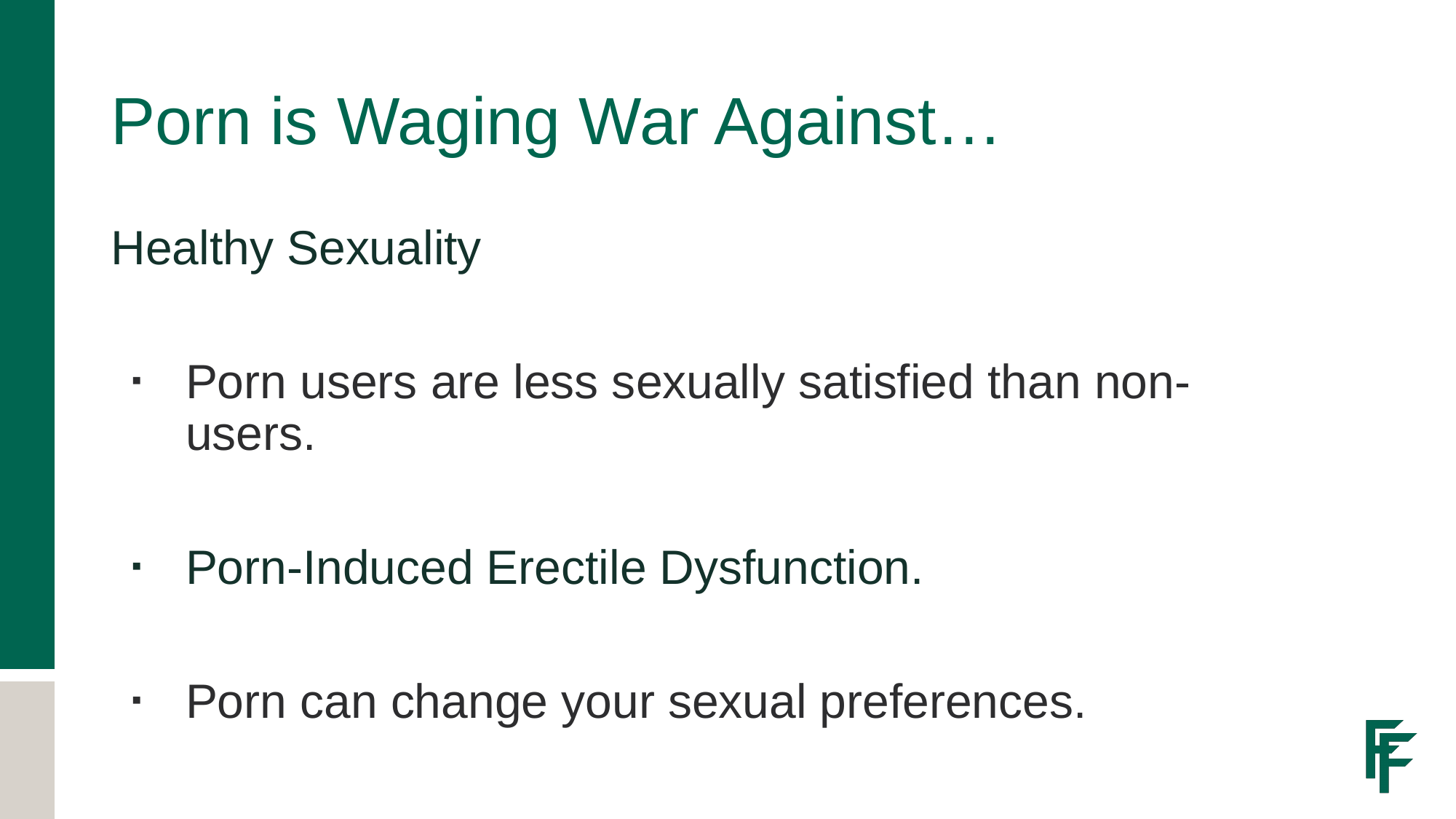

# Porn is Waging War Against…
Healthy Sexuality

Porn users are less sexually satisfied than non-users.

Porn-Induced Erectile Dysfunction.

Porn can change your sexual preferences.